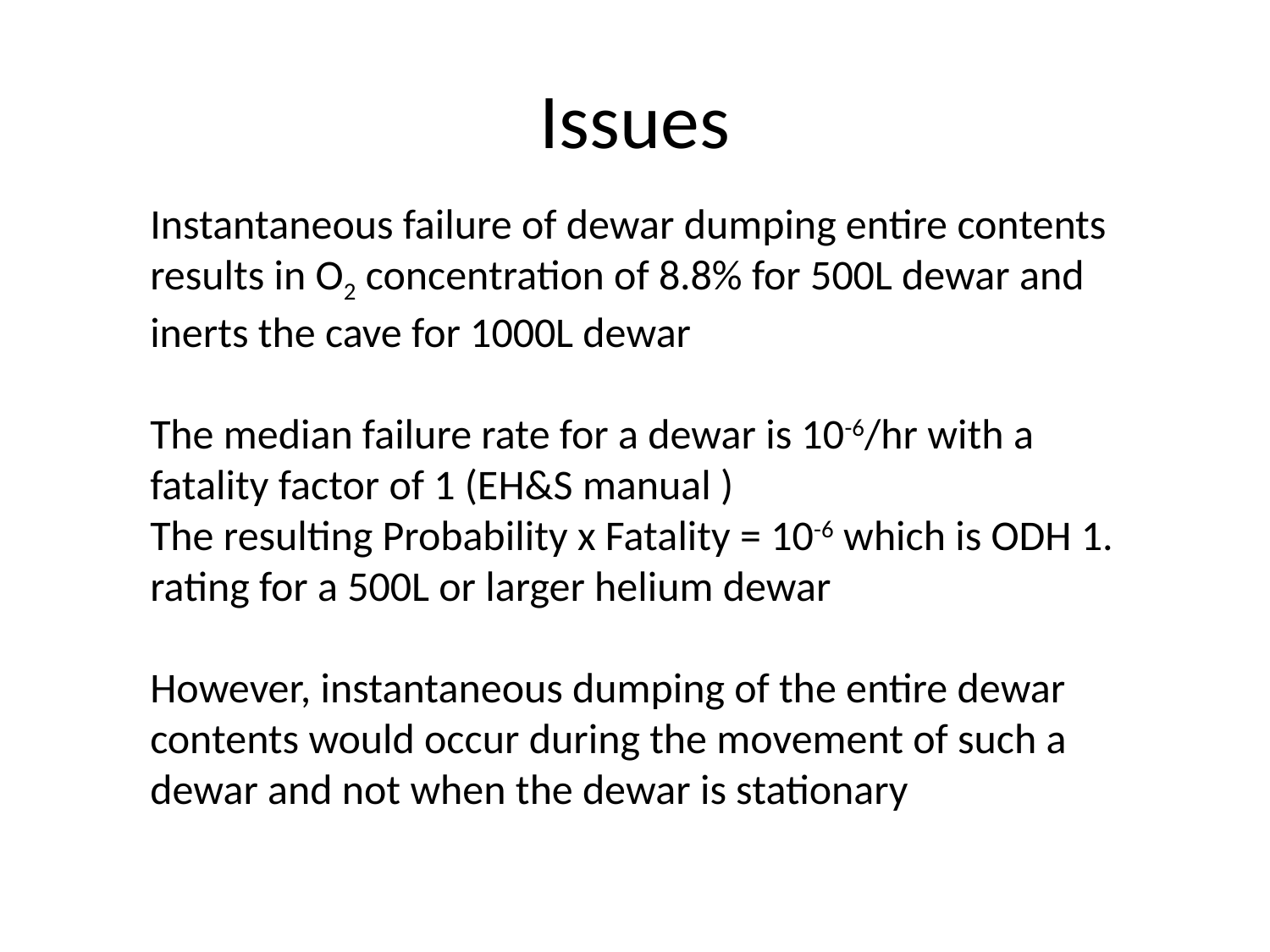

# Issues
Instantaneous failure of dewar dumping entire contents results in O2 concentration of 8.8% for 500L dewar and inerts the cave for 1000L dewar

The median failure rate for a dewar is 10-6/hr with a fatality factor of 1 (EH&S manual )
The resulting Probability x Fatality = 10-6 which is ODH 1. rating for a 500L or larger helium dewar

However, instantaneous dumping of the entire dewar contents would occur during the movement of such a dewar and not when the dewar is stationary